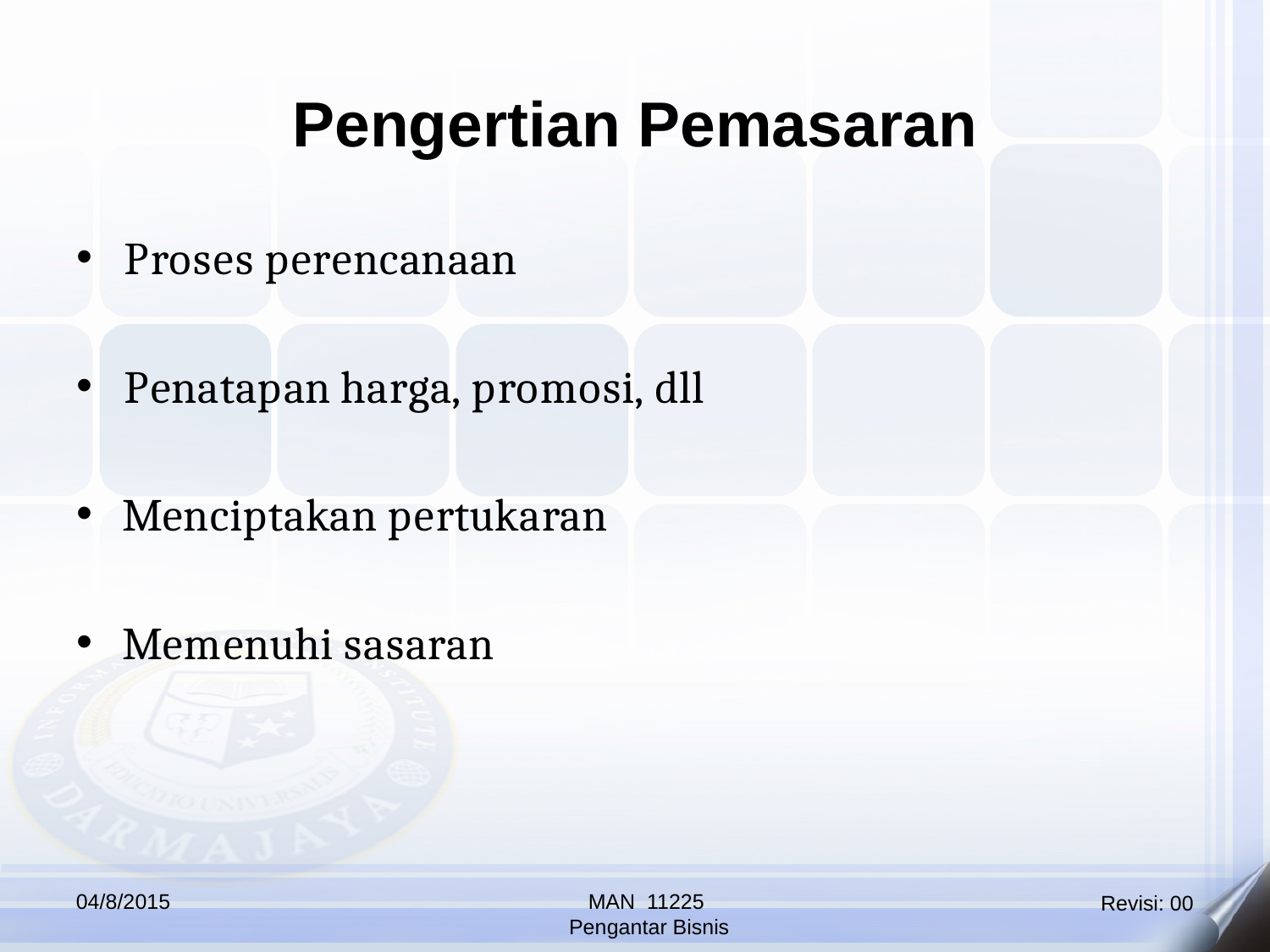

Pengertian Pemasaran
Proses perencanaan

Penatapan harga, promosi, dll

Menciptakan pertukaran

Memenuhi sasaran

04/8/2015
MAN  11225
  Pengantar Bisnis